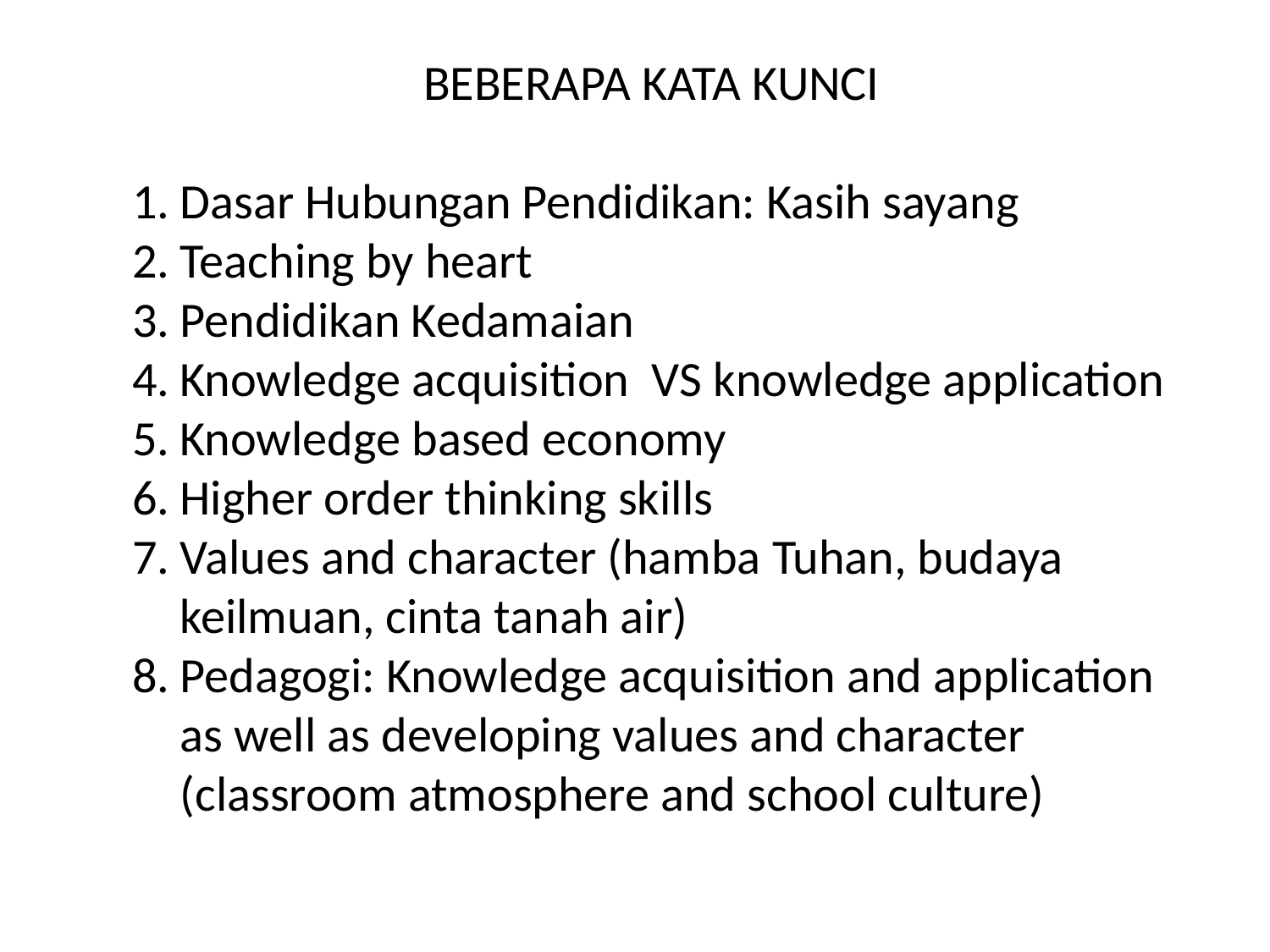

BEBERAPA KATA KUNCI

Dasar Hubungan Pendidikan: Kasih sayang
Teaching by heart
Pendidikan Kedamaian
Knowledge acquisition  VS knowledge application
Knowledge based economy
Higher order thinking skills
Values and character (hamba Tuhan, budaya keilmuan, cinta tanah air)
Pedagogi: Knowledge acquisition and application as well as developing values and character (classroom atmosphere and school culture)